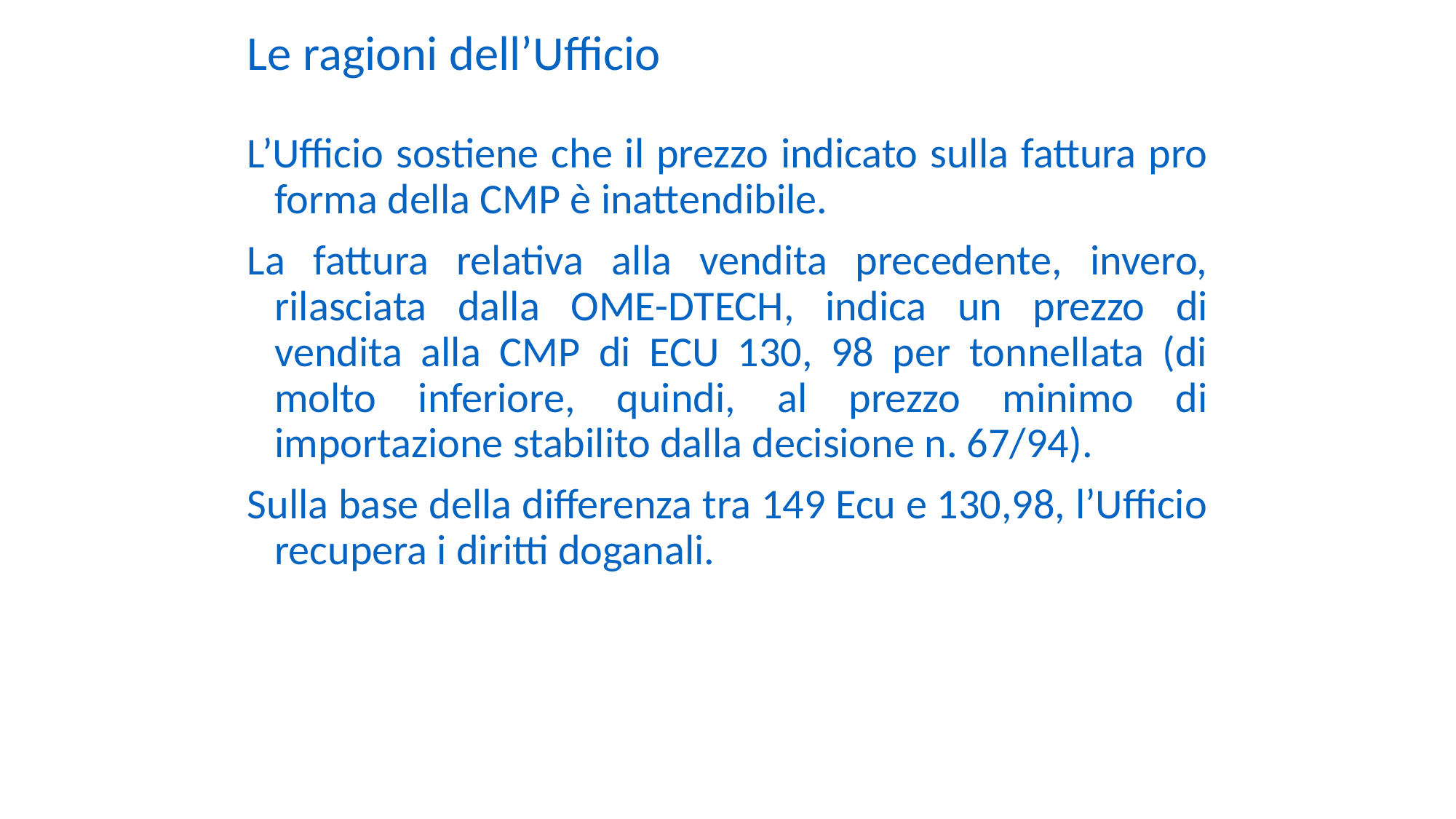

# Le ragioni dell’Ufficio
L’Ufficio sostiene che il prezzo indicato sulla fattura pro forma della CMP è inattendibile.
La fattura relativa alla vendita precedente, invero, rilasciata dalla OME-DTECH, indica un prezzo di vendita alla CMP di ECU 130, 98 per tonnellata (di molto inferiore, quindi, al prezzo minimo di importazione stabilito dalla decisione n. 67/94).
Sulla base della differenza tra 149 Ecu e 130,98, l’Ufficio recupera i diritti doganali.